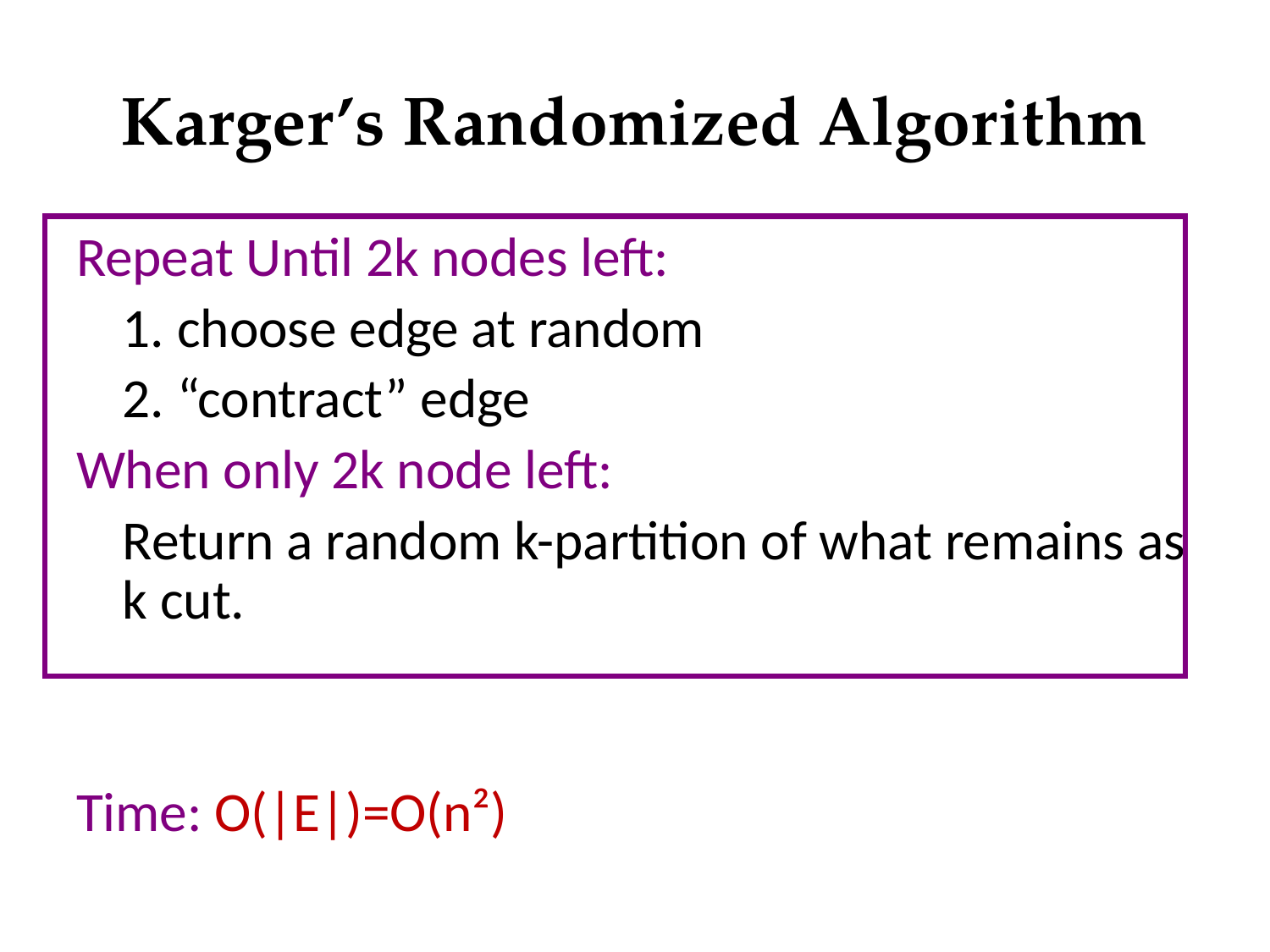

# Karger’s Randomized Algorithm

Repeat Until 2k nodes left:
	1. choose edge at random
	2. “contract” edge
When only 2k node left:
	Return a random k-partition of what remains as k cut.

Time: O(|E|)=O(n²)